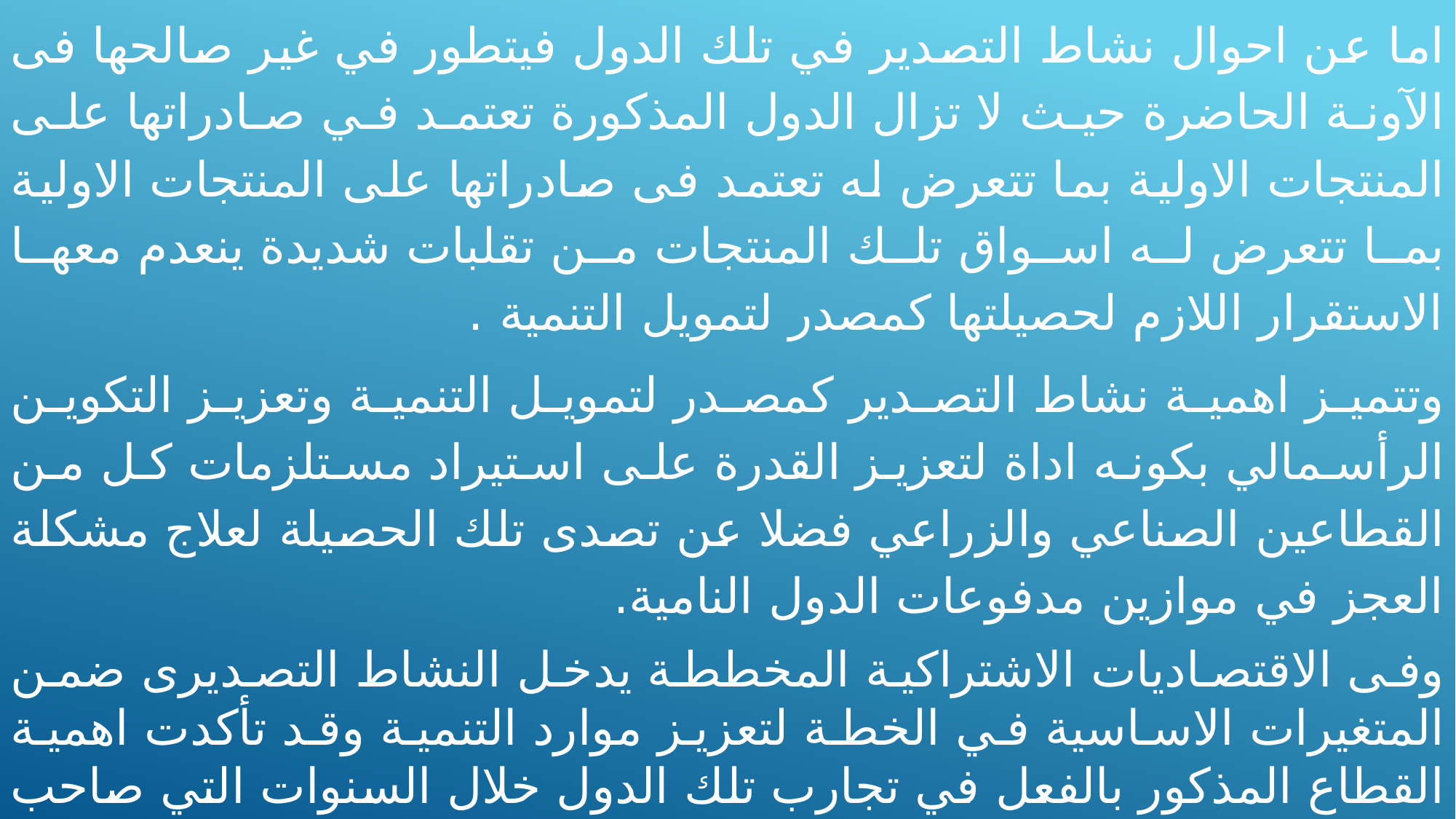

اما عن احوال نشاط التصدير في تلك الدول فيتطور في غير صالحها فى الآونة الحاضرة حيث لا تزال الدول المذكورة تعتمد في صادراتها على المنتجات الاولية بما تتعرض له تعتمد فى صادراتها على المنتجات الاولية بما تتعرض له اسواق تلك المنتجات من تقلبات شديدة ينعدم معها الاستقرار اللازم لحصيلتها كمصدر لتمويل التنمية .
	وتتميز اهمية نشاط التصدير كمصدر لتمويل التنمية وتعزيز التكوين الرأسمالي بكونه اداة لتعزيز القدرة على استيراد مستلزمات كل من القطاعين الصناعي والزراعي فضلا عن تصدى تلك الحصيلة لعلاج مشكلة العجز في موازين مدفوعات الدول النامية.
	وفى الاقتصاديات الاشتراكية المخططة يدخل النشاط التصديرى ضمن المتغيرات الاساسية في الخطة لتعزيز موارد التنمية وقد تأكدت اهمية القطاع المذكور بالفعل في تجارب تلك الدول خلال السنوات التي صاحب فيها نمو الصادرات معدلات مرتفعة في نمو الدخل القومي فى الستينات وعلى العكس كان جمود الصادرات سببا في اضعاف المقدرة الاستيرادية لدى كل من الارجنتين والهند ومصر والباكستان  مما انعكس اثره على مسيرة التنمية